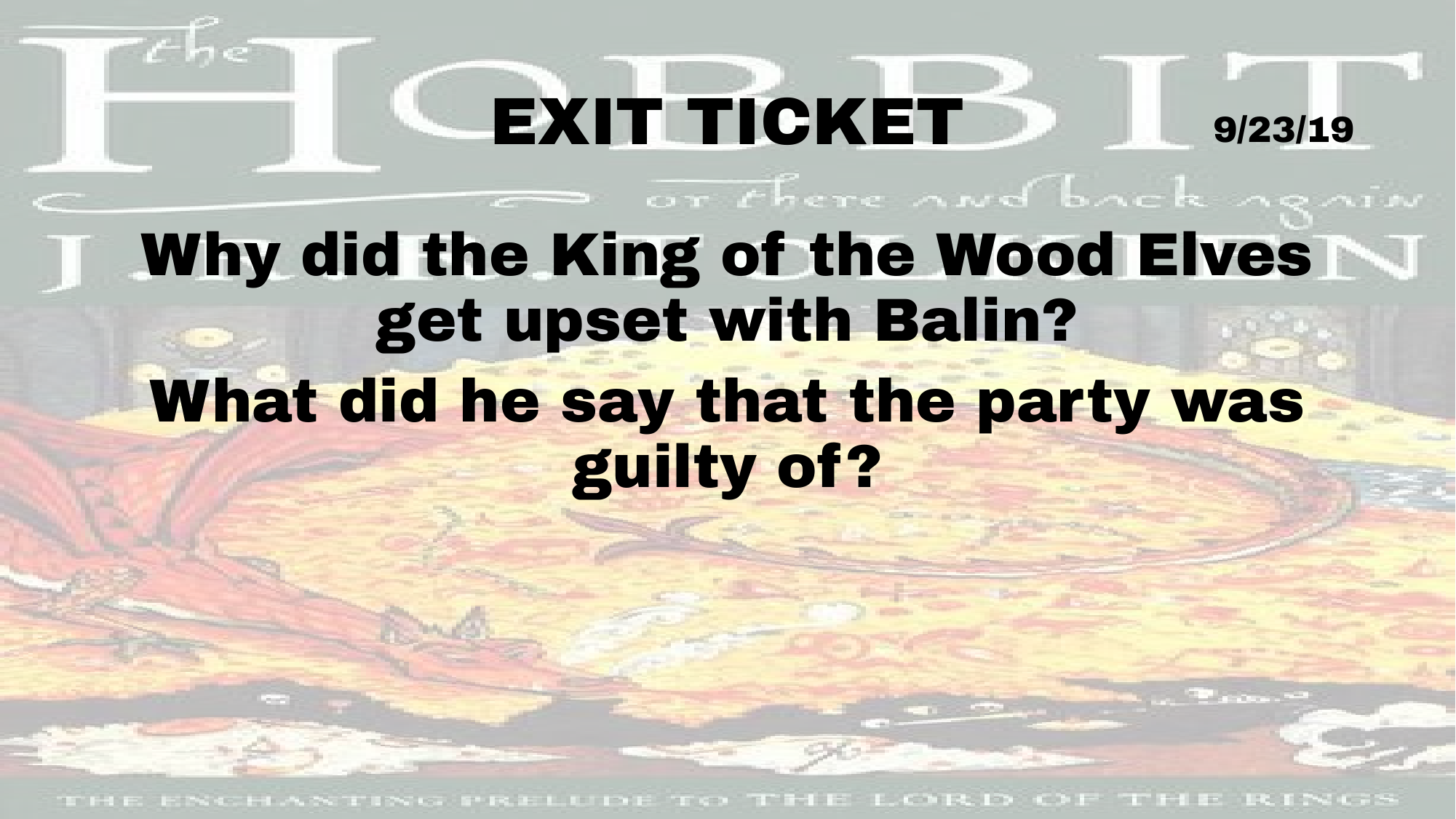

# EXIT TICKET
9/23/19
Why did the King of the Wood Elves get upset with Balin?
What did he say that the party was guilty of?